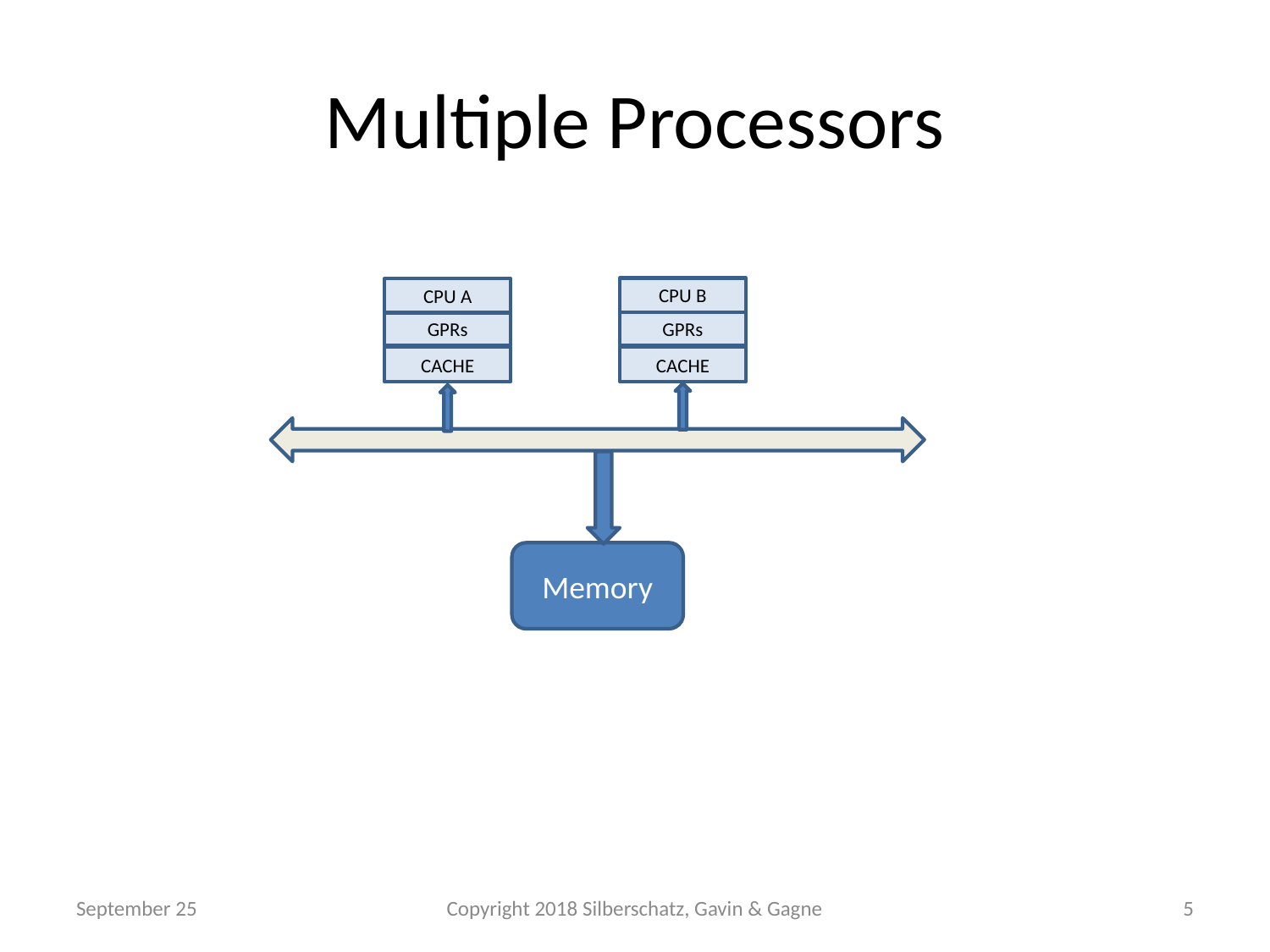

# Multiple Processors
CPU B
CPU A
GPRs
GPRs
CACHE
CACHE

Memory
September 25
Copyright 2018 Silberschatz, Gavin & Gagne
5